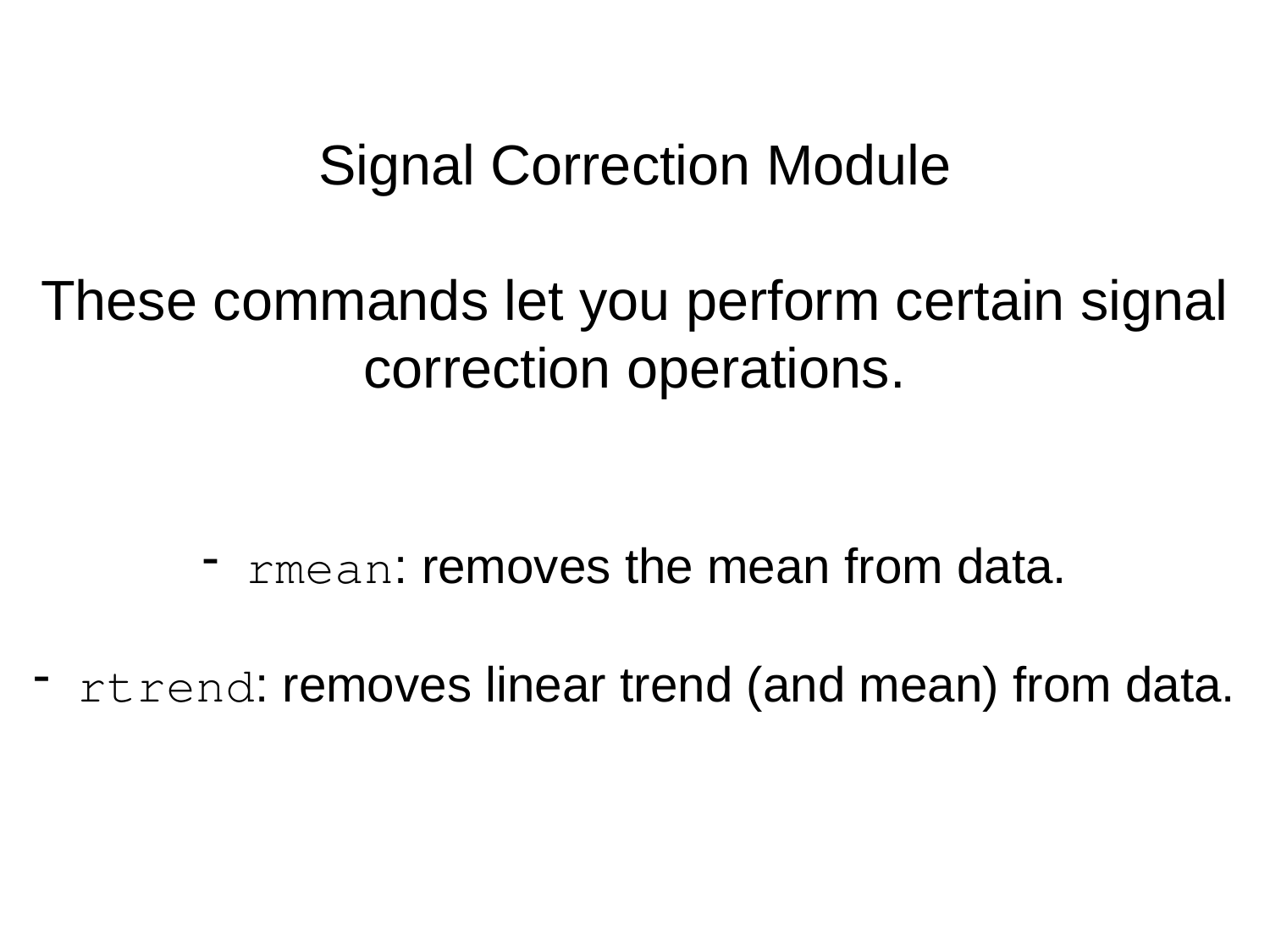

Signal Correction Module

These commands let you perform certain signal correction operations.

 rmean: removes the mean from data.

 rtrend: removes linear trend (and mean) from data.